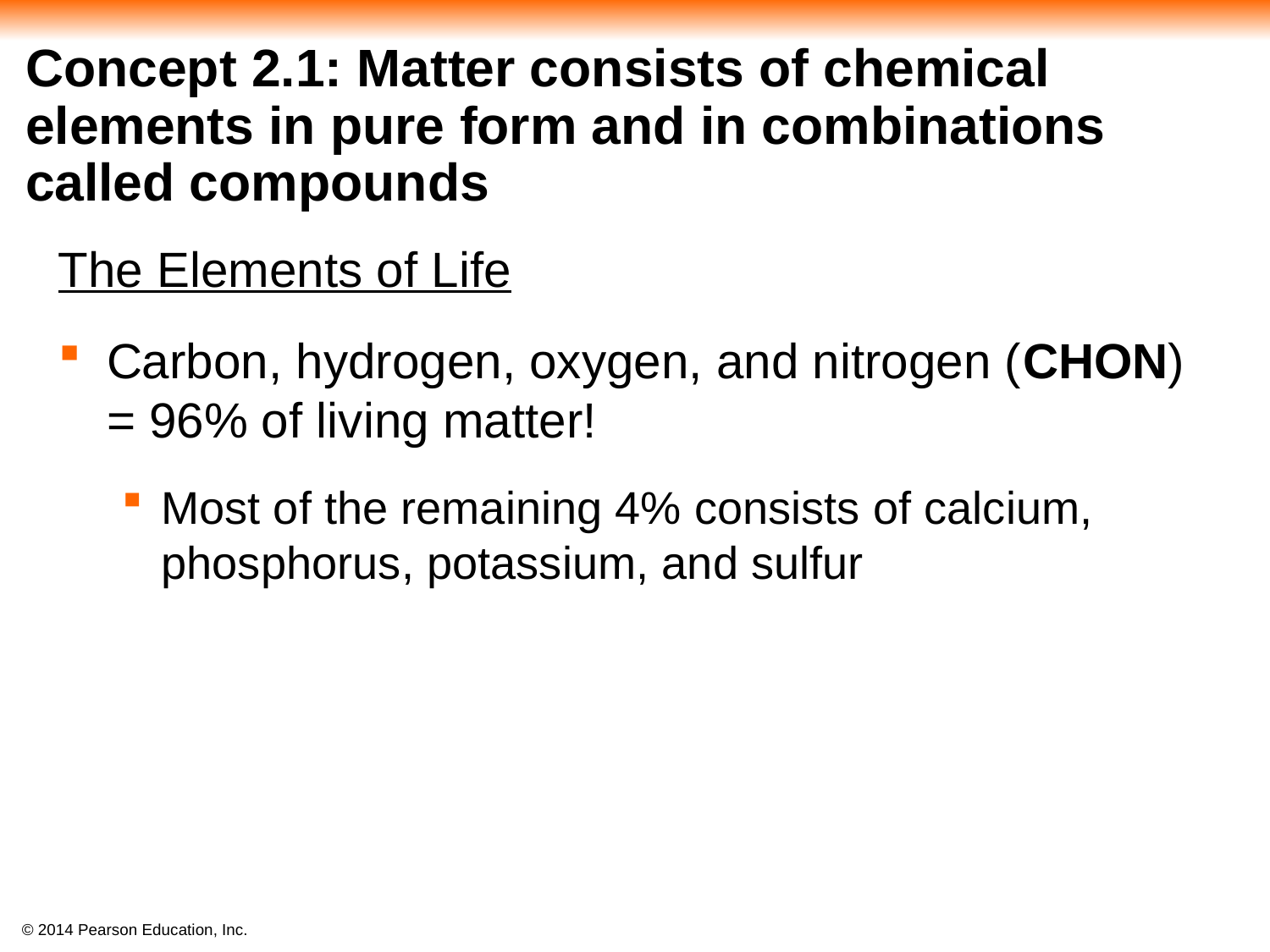

# Concept 2.1: Matter consists of chemical elements in pure form and in combinations called compounds
The Elements of Life
Carbon, hydrogen, oxygen, and nitrogen (CHON) = 96% of living matter!
Most of the remaining 4% consists of calcium, phosphorus, potassium, and sulfur